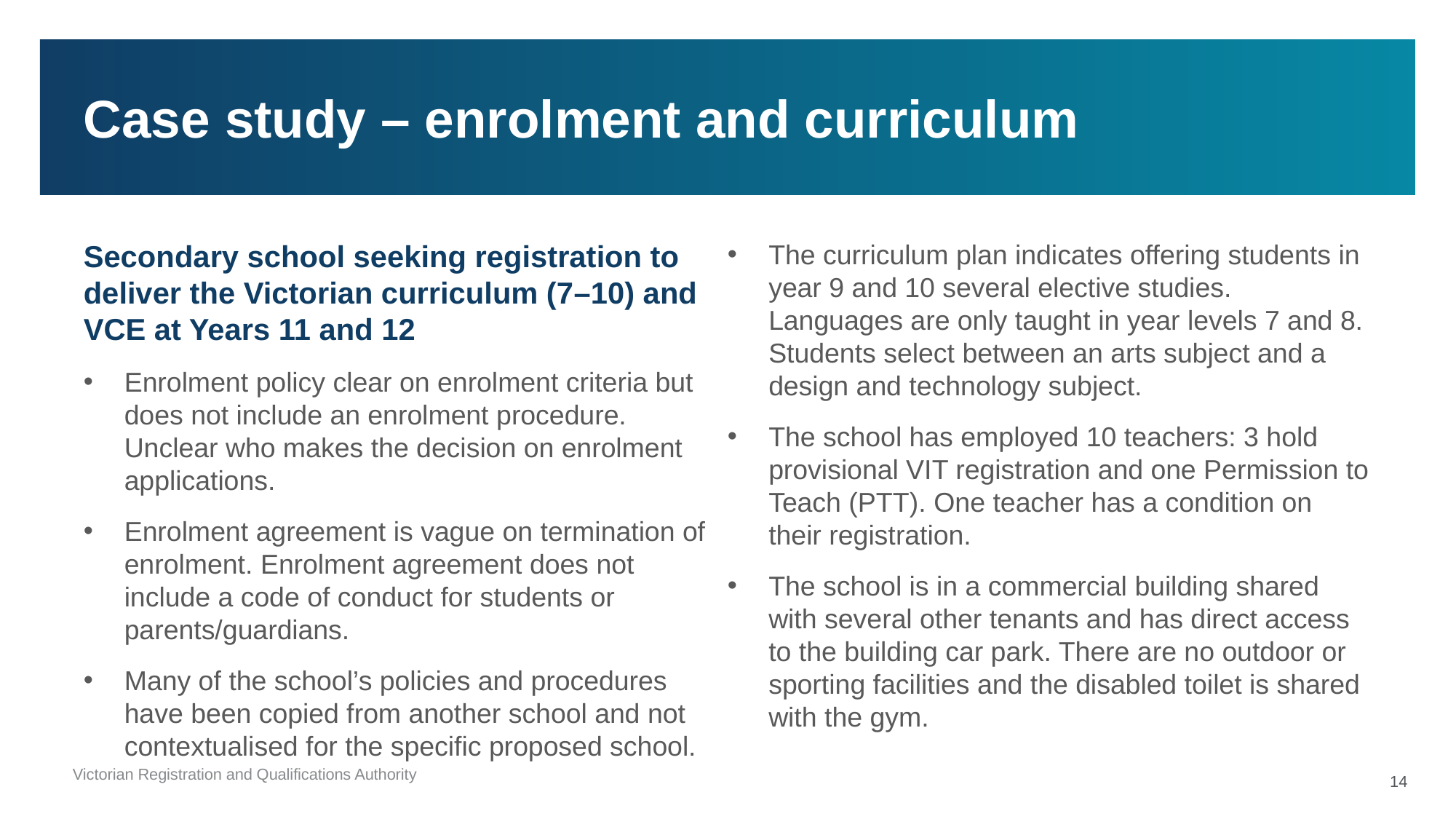

# Case study – enrolment and curriculum
Secondary school seeking registration to deliver the Victorian curriculum (7–10) and VCE at Years 11 and 12
Enrolment policy clear on enrolment criteria but does not include an enrolment procedure. Unclear who makes the decision on enrolment applications.
Enrolment agreement is vague on termination of enrolment. Enrolment agreement does not include a code of conduct for students or parents/guardians.
Many of the school’s policies and procedures have been copied from another school and not contextualised for the specific proposed school.
The curriculum plan indicates offering students in year 9 and 10 several elective studies. Languages are only taught in year levels 7 and 8. Students select between an arts subject and a design and technology subject.
The school has employed 10 teachers: 3 hold provisional VIT registration and one Permission to Teach (PTT). One teacher has a condition on their registration.
The school is in a commercial building shared with several other tenants and has direct access to the building car park. There are no outdoor or sporting facilities and the disabled toilet is shared with the gym.

14